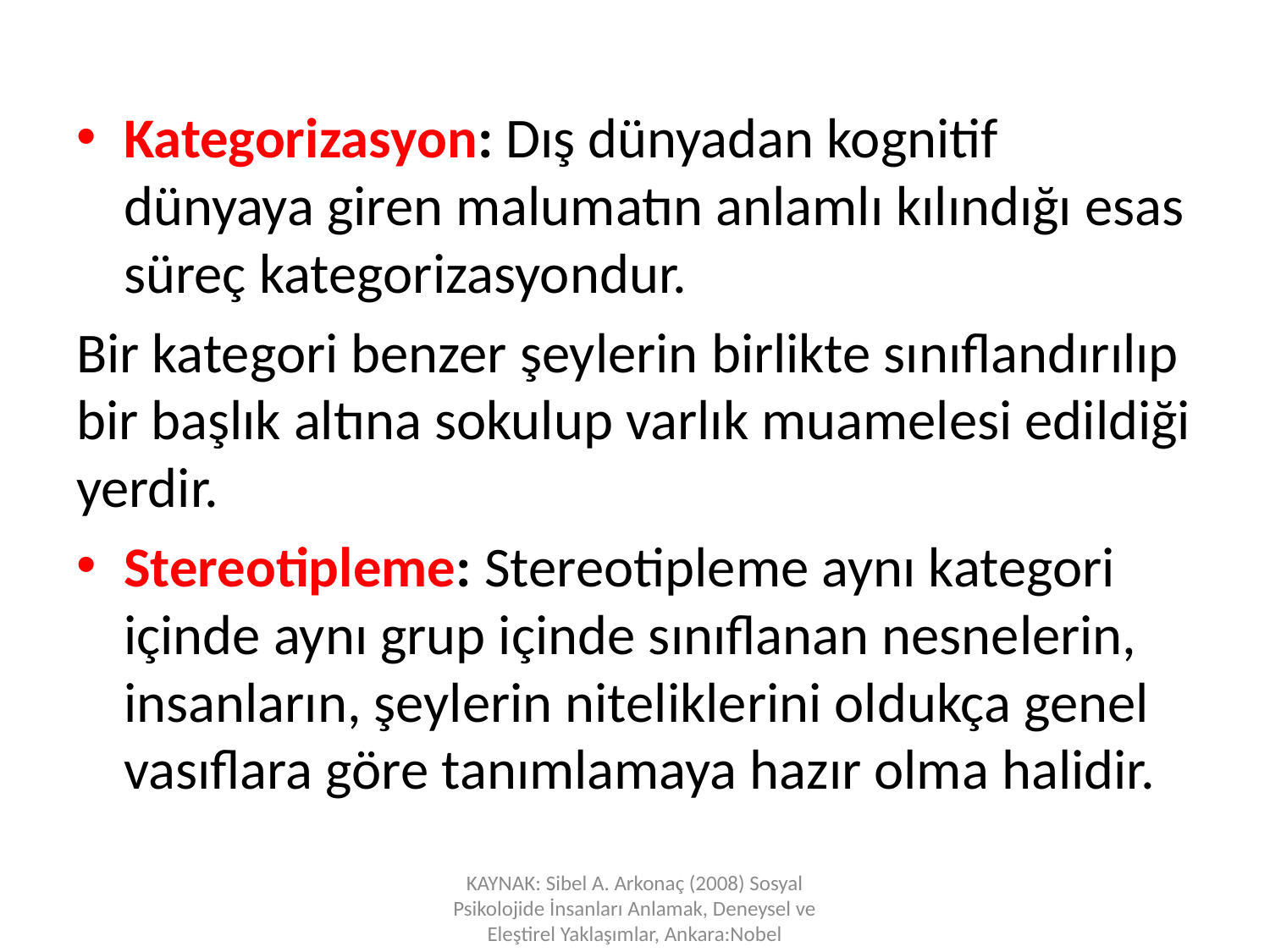

Kategorizasyon: Dış dünyadan kognitif dünyaya giren malumatın anlamlı kılındığı esas süreç kategorizasyondur.
Bir kategori benzer şeylerin birlikte sınıflandırılıp bir başlık altına sokulup varlık muamelesi edildiği yerdir.
Stereotipleme: Stereotipleme aynı kategori içinde aynı grup içinde sınıflanan nesnelerin, insanların, şeylerin niteliklerini oldukça genel vasıflara göre tanımlamaya hazır olma halidir.
KAYNAK: Sibel A. Arkonaç (2008) Sosyal Psikolojide İnsanları Anlamak, Deneysel ve Eleştirel Yaklaşımlar, Ankara:Nobel